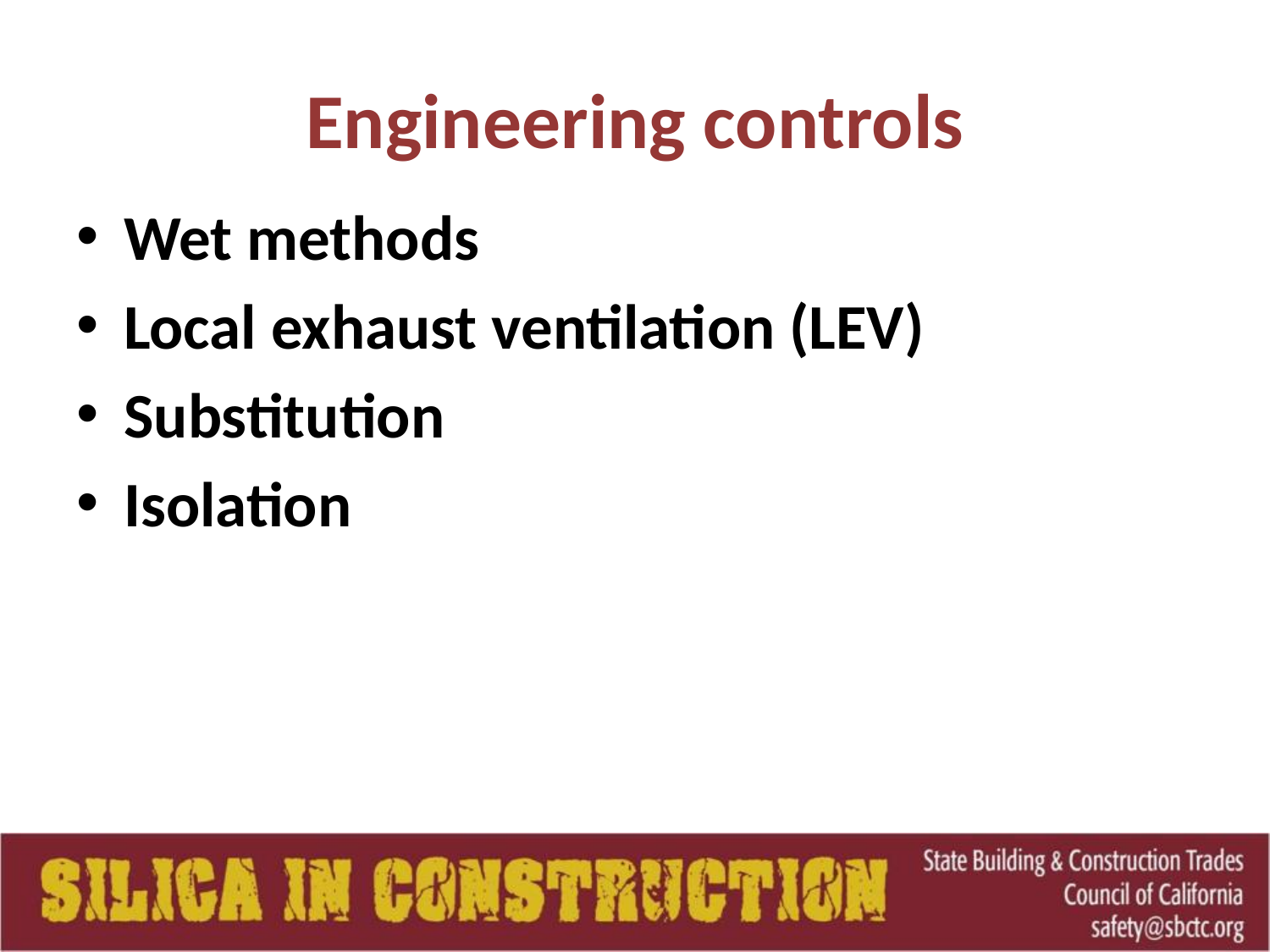

# Engineering controls
Wet methods
Local exhaust ventilation (LEV)
Substitution
Isolation